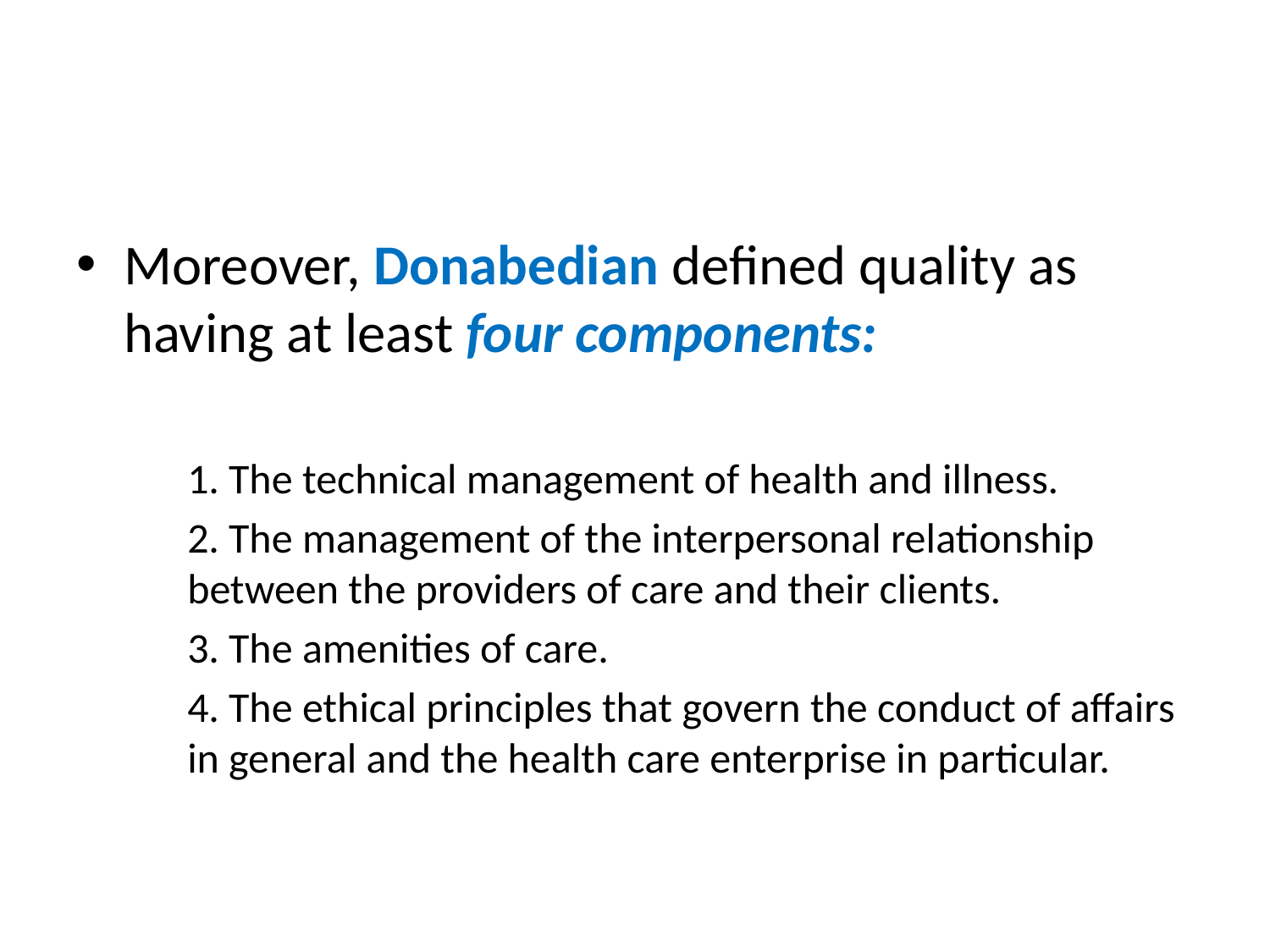

#
Moreover, Donabedian defined quality as having at least four components:

1. The technical management of health and illness.
2. The management of the interpersonal relationship between the providers of care and their clients.
3. The amenities of care.
4. The ethical principles that govern the conduct of affairs in general and the health care enterprise in particular.